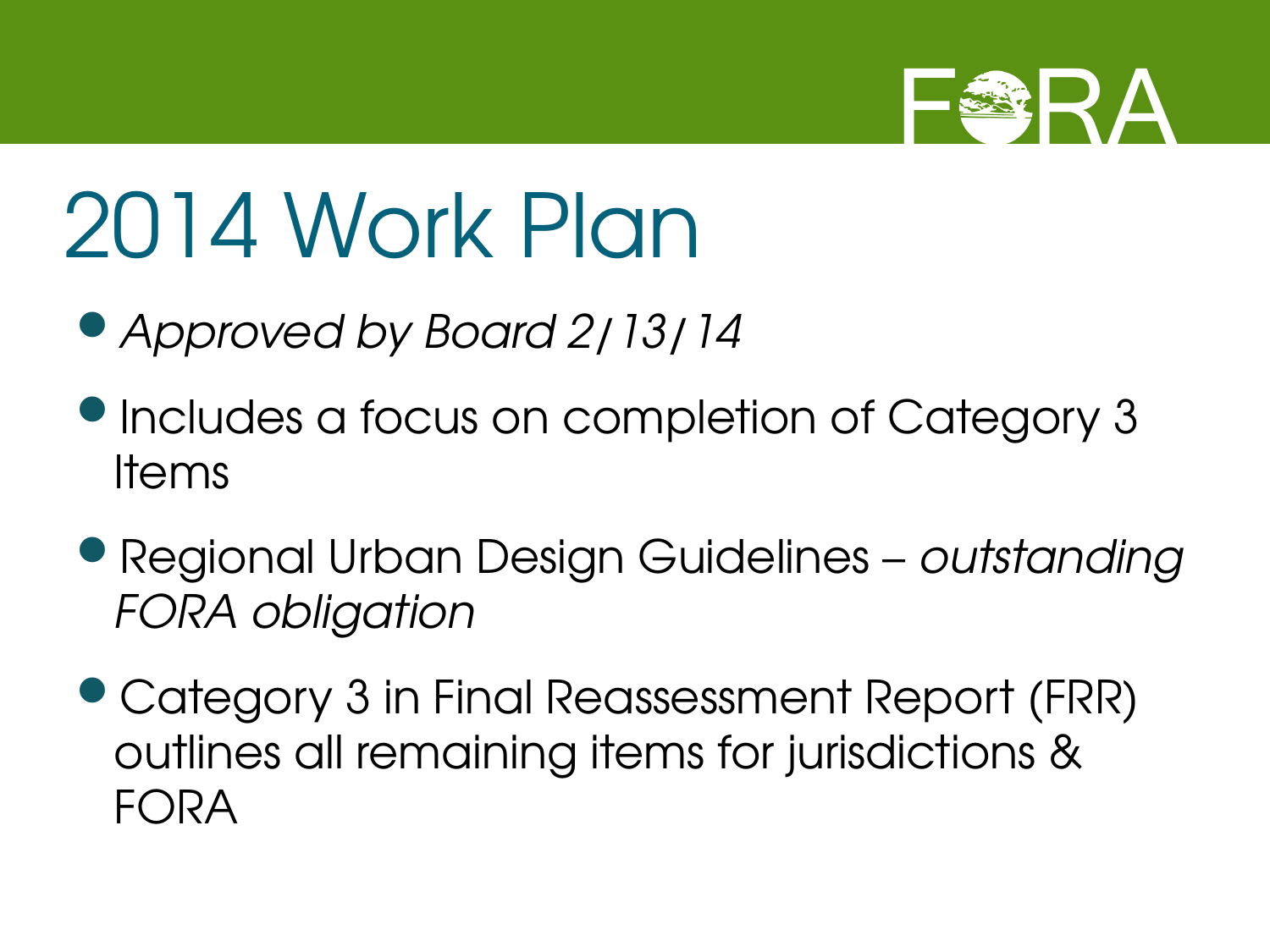

# 2014 Work Plan
Approved by Board 2/13/14
Includes a focus on completion of Category 3 Items
Regional Urban Design Guidelines – outstanding FORA obligation
Category 3 in Final Reassessment Report (FRR) outlines all remaining items for jurisdictions & FORA